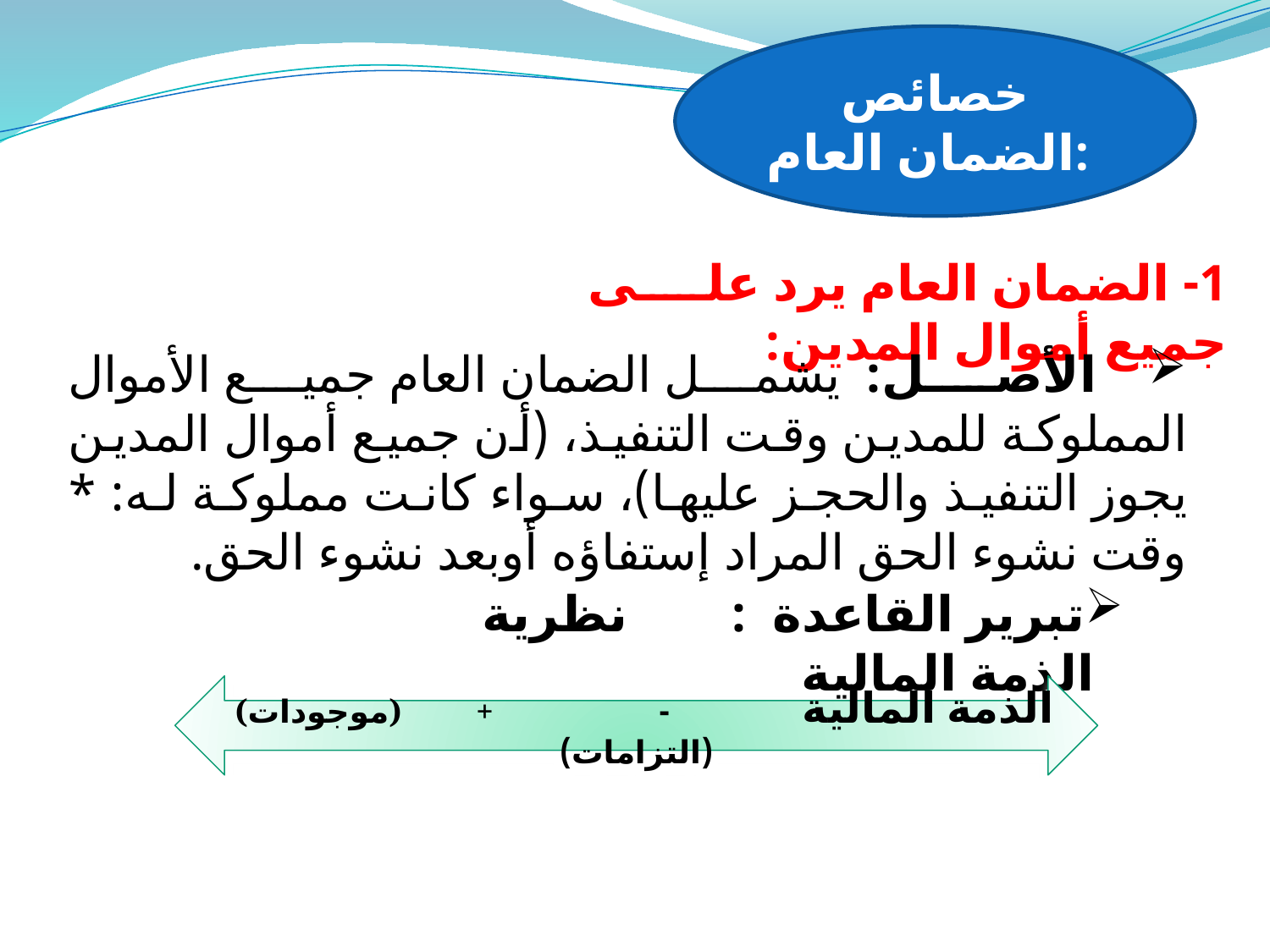

خصائص الضمان العام:
1- الضمان العام يرد على جميع أموال المدين:
    الأصـل:  يشمل الضمان العام جميع الأموال المملوكة للمدين وقت التنفيذ، (أن جميع أموال المدين يجوز التنفيذ والحجز عليها)، سواء كانت مملوكة له: * وقت نشوء الحق المراد إستفاؤه أوبعد نشوء الحق.
تبرير القاعدة  :        نظرية الذمة المالية
  (موجودات)         +             الذمة المالية            -        (التزامات)